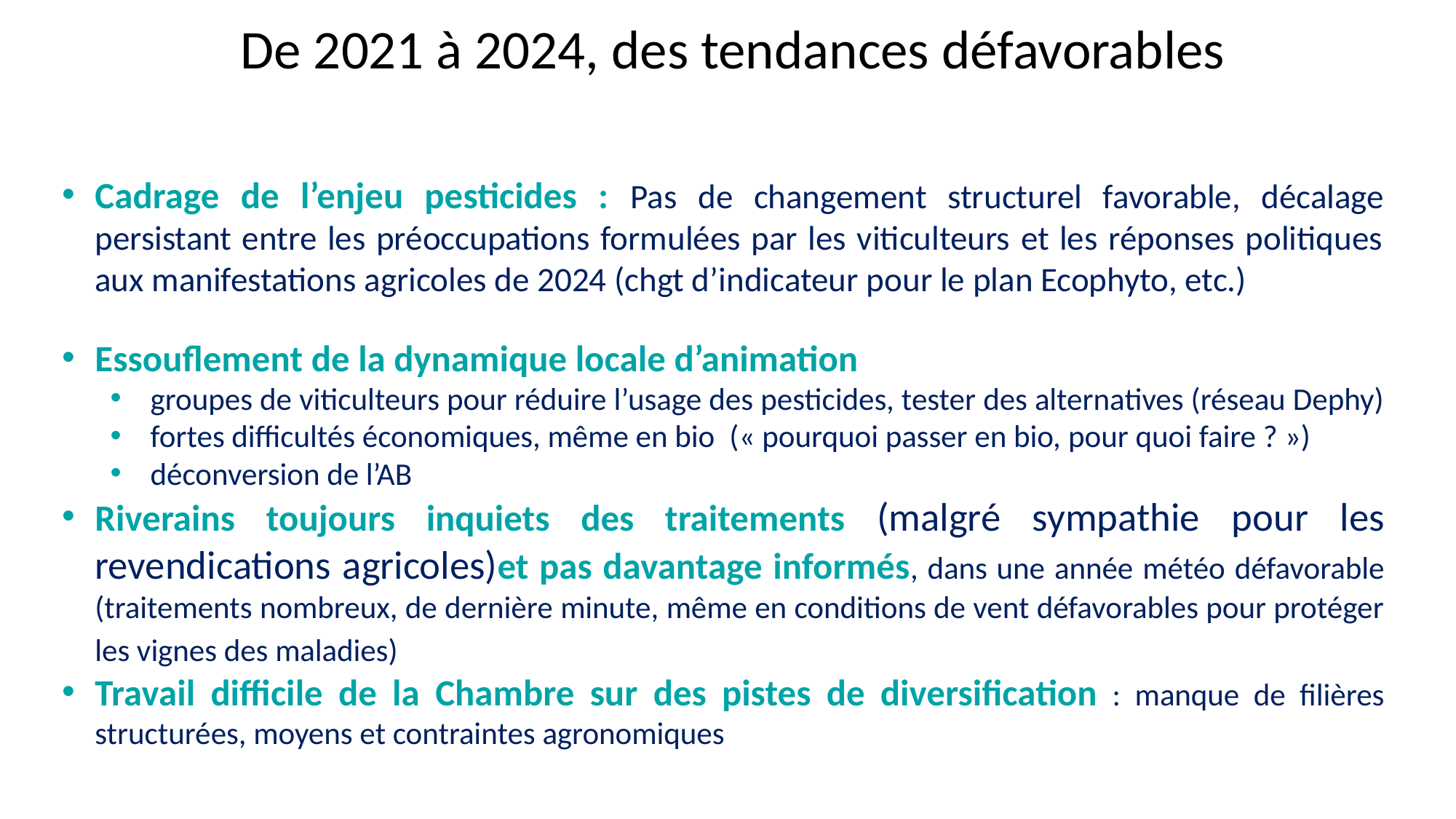

# De 2021 à 2024, des tendances défavorables

Cadrage de l’enjeu pesticides : Pas de changement structurel favorable, décalage persistant entre les préoccupations formulées par les viticulteurs et les réponses politiques aux manifestations agricoles de 2024 (chgt d’indicateur pour le plan Ecophyto, etc.)

Essouflement de la dynamique locale d’animation
groupes de viticulteurs pour réduire l’usage des pesticides, tester des alternatives (réseau Dephy)
fortes difficultés économiques, même en bio  (« pourquoi passer en bio, pour quoi faire ? »)
déconversion de l’AB
Riverains toujours inquiets des traitements (malgré sympathie pour les revendications agricoles)et pas davantage informés, dans une année météo défavorable (traitements nombreux, de dernière minute, même en conditions de vent défavorables pour protéger les vignes des maladies)
Travail difficile de la Chambre sur des pistes de diversification : manque de filières structurées, moyens et contraintes agronomiques